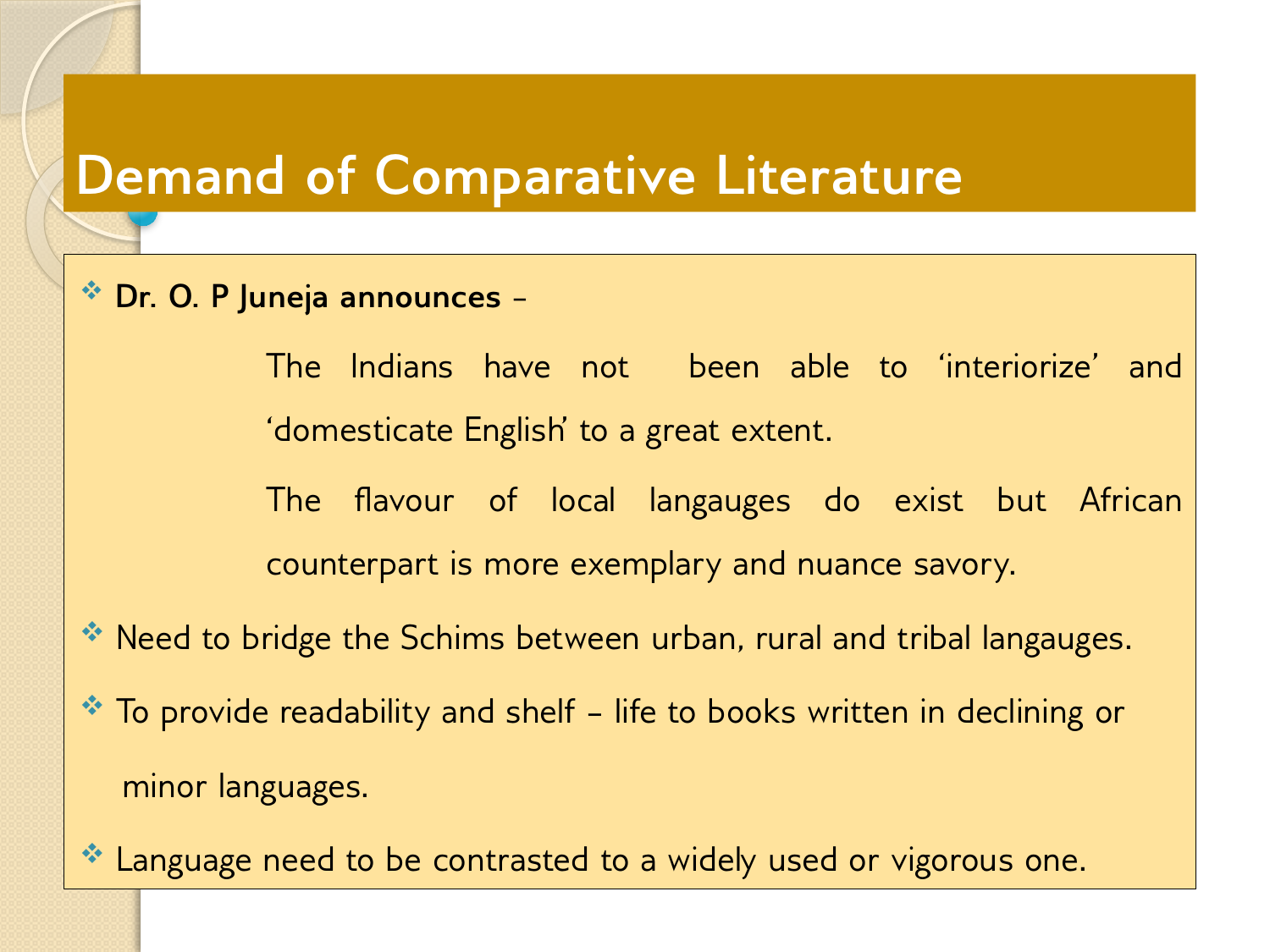

# Demand of Comparative Literature
 Dr. O. P Juneja announces –
The Indians have not  been able to ‘interiorize’ and ‘domesticate English’ to a great extent.
The flavour of local langauges do exist but African counterpart is more exemplary and nuance savory.
 Need to bridge the Schims between urban, rural and tribal langauges.
 To provide readability and shelf – life to books written in declining or
    minor languages.
 Language need to be contrasted to a widely used or vigorous one.